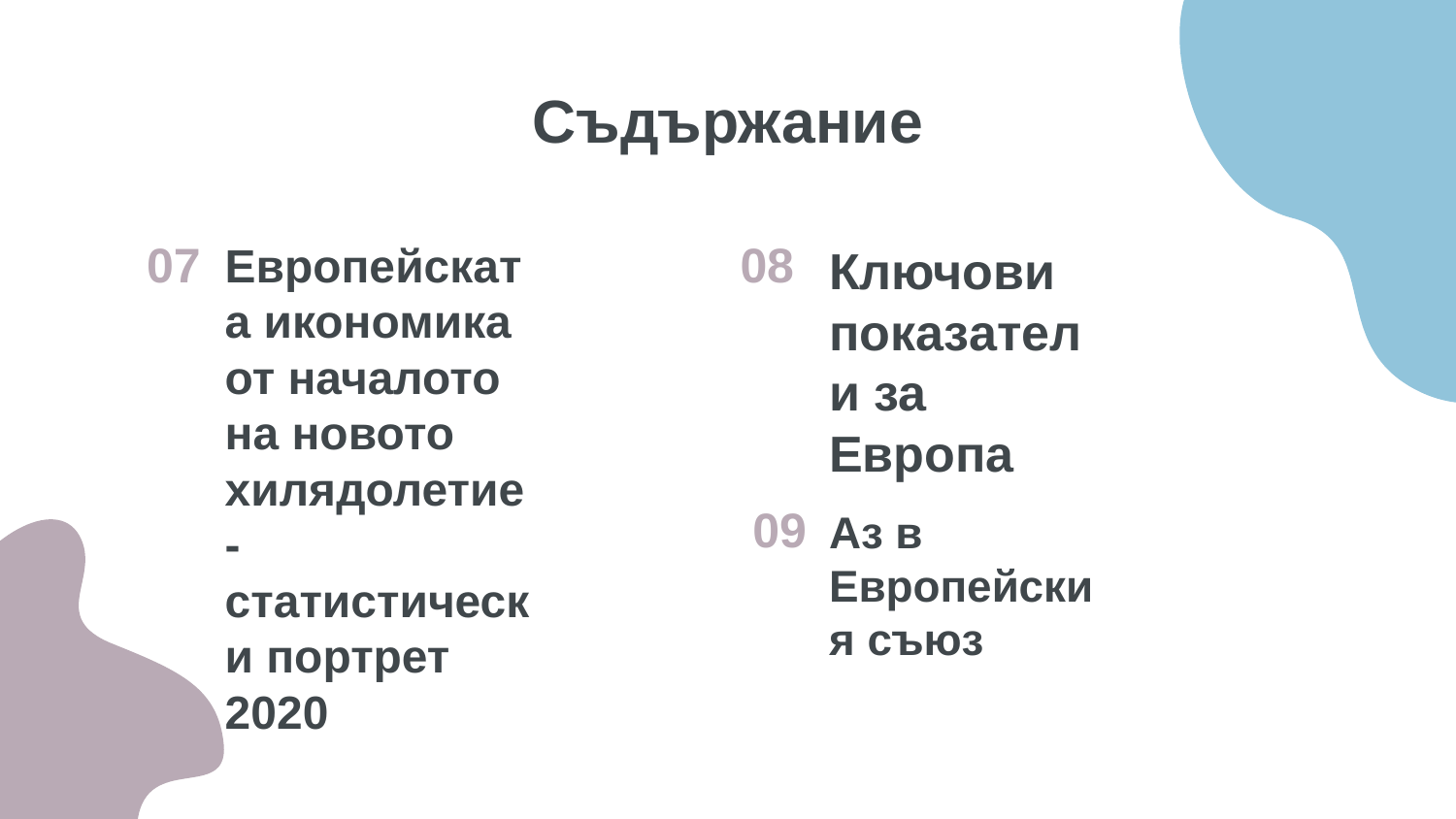

# Съдържание
Европейската икономика от началото на новото хилядолетие - статистически портрет 2020
Ключови показатели за Европа
07
08
Аз в Европейския съюз
09